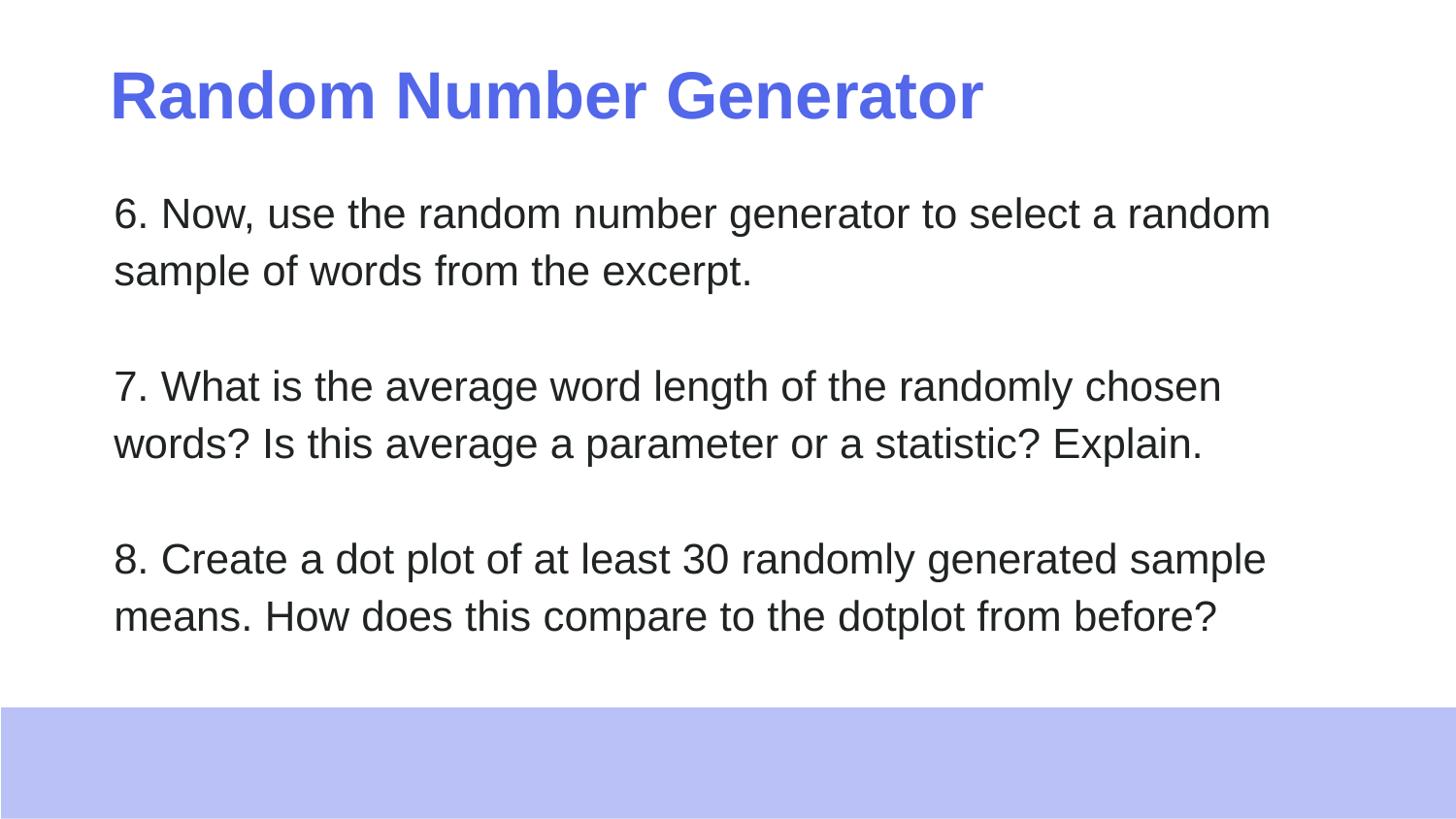

# Random Number Generator
6. Now, use the random number generator to select a random sample of words from the excerpt.

7. What is the average word length of the randomly chosen words? Is this average a parameter or a statistic? Explain.

8. Create a dot plot of at least 30 randomly generated sample means. How does this compare to the dotplot from before?